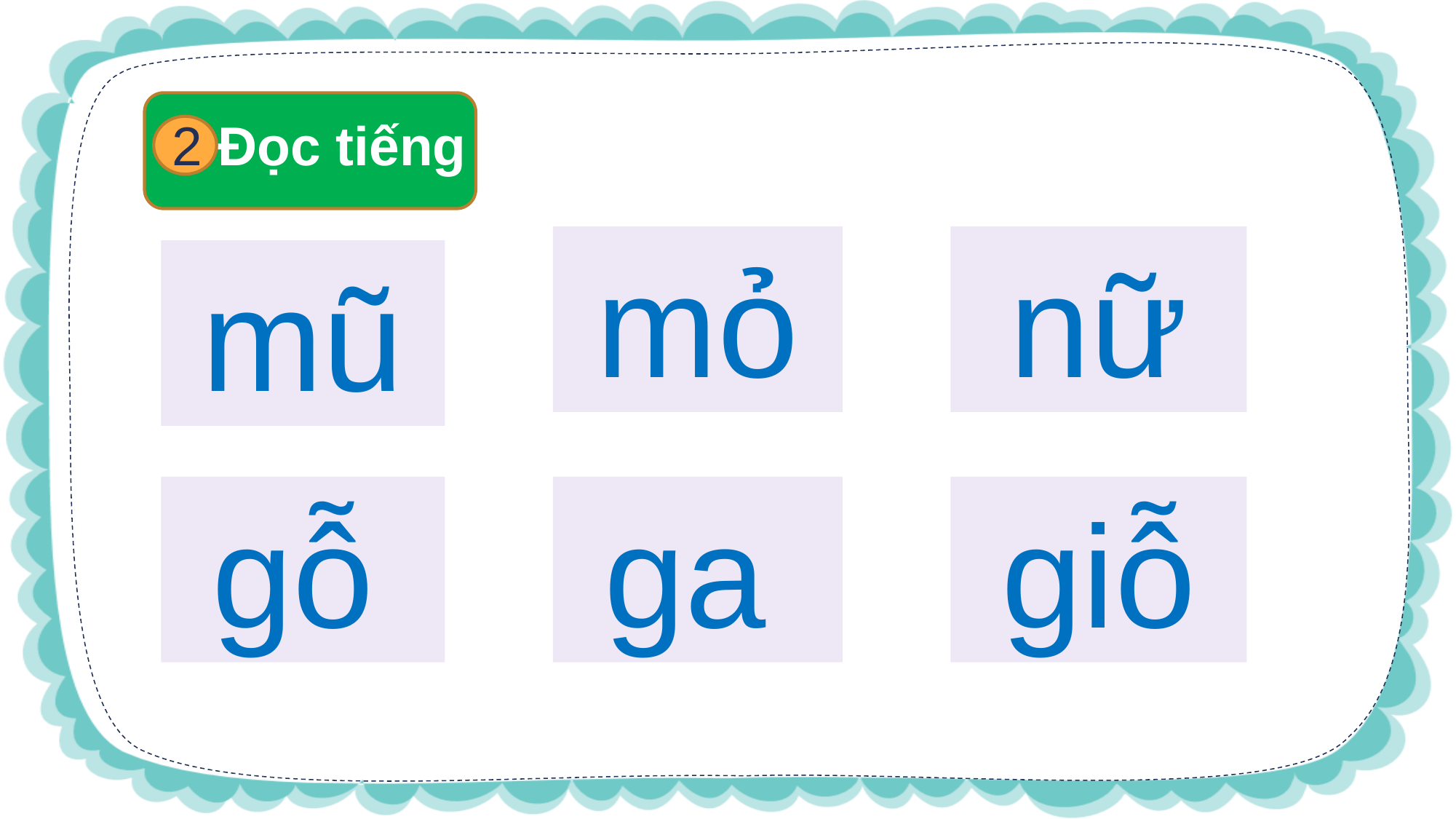

2
Đọc tiếng

mỏ
nữ
mũ
 gỗ
 ga
 giỗ